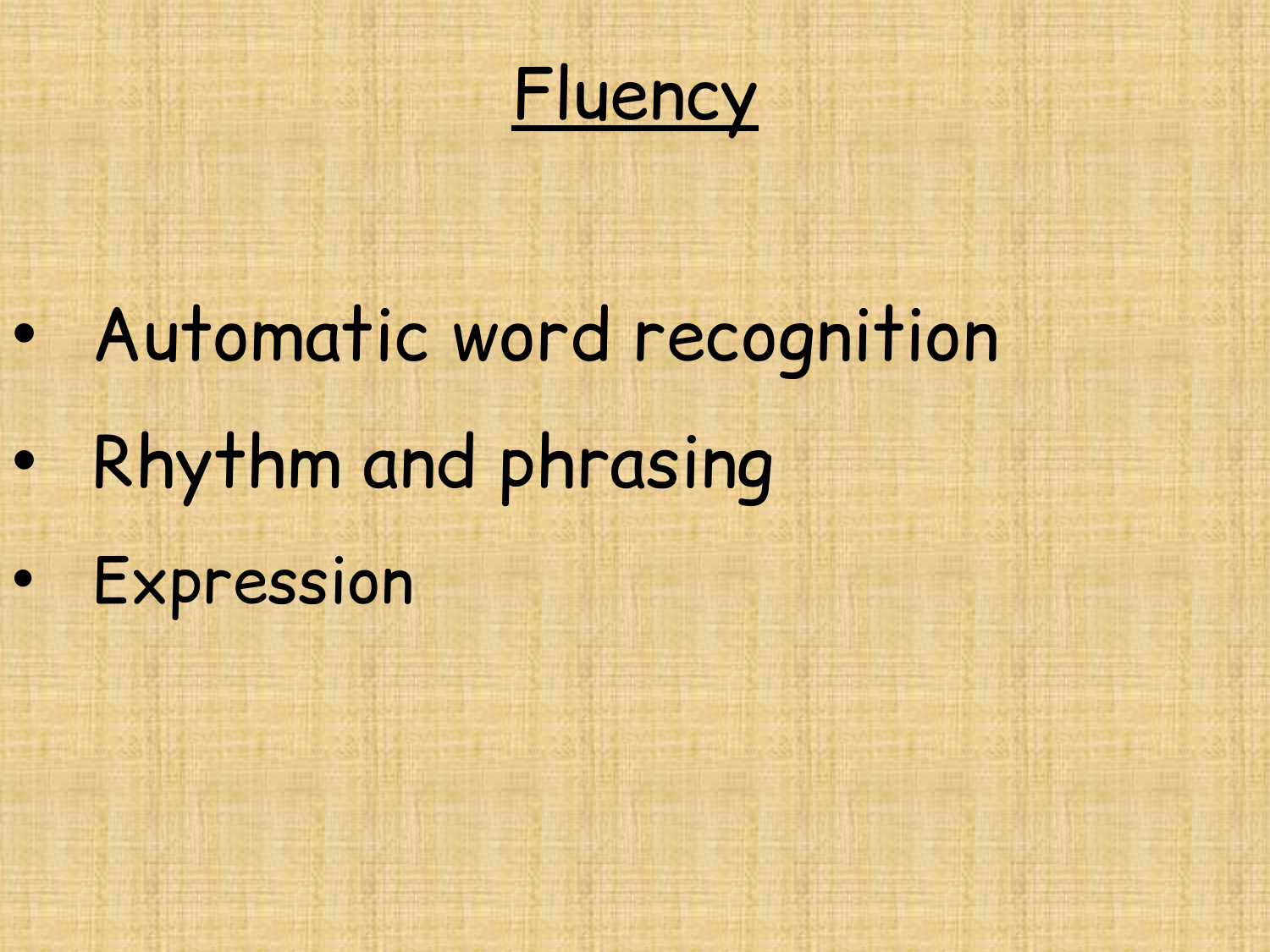

Fluency

Automatic word recognition
Rhythm and phrasing
Expression

#